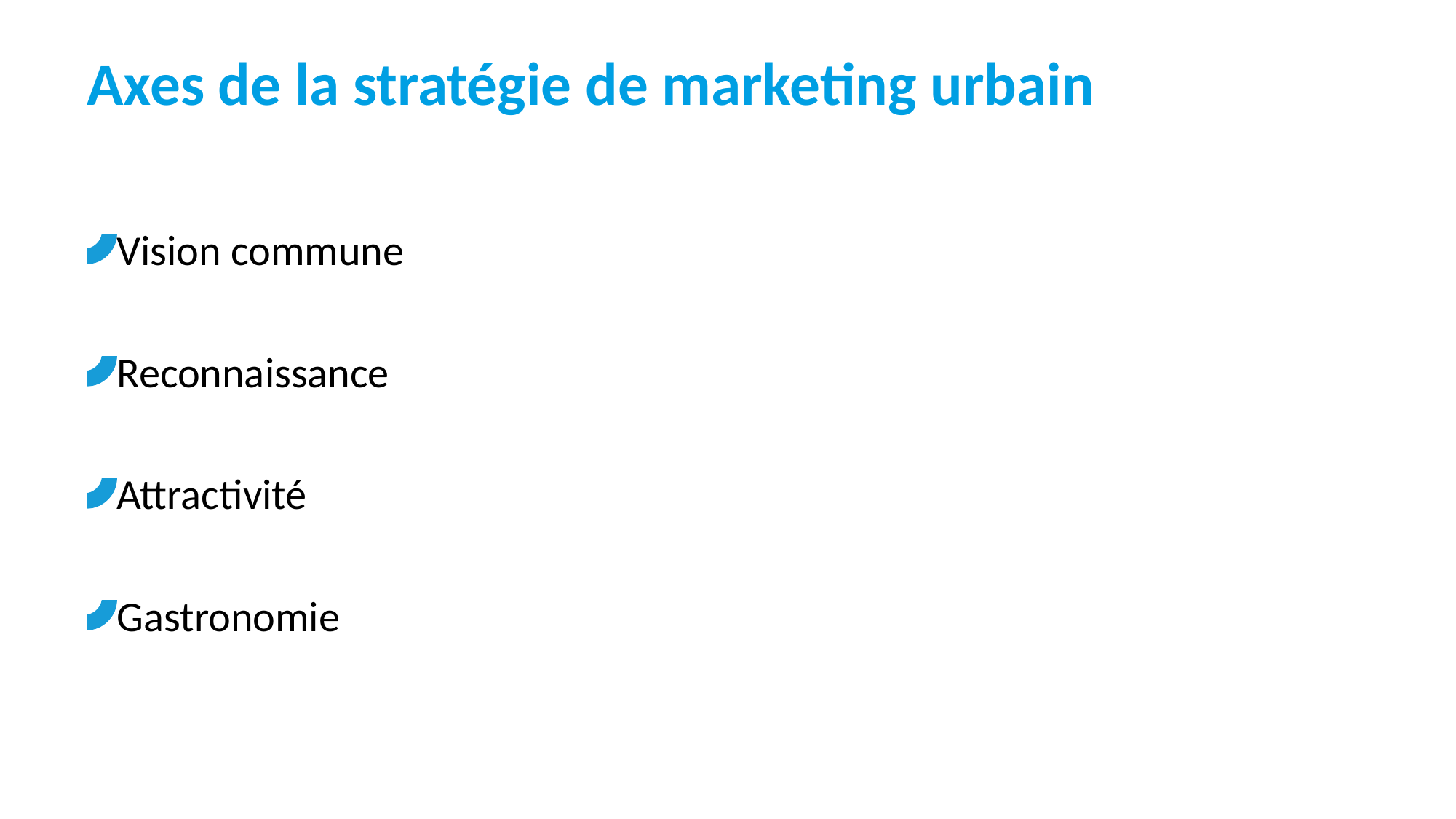

# Axes de la stratégie de marketing urbain
Vision commune

Reconnaissance

Attractivité

Gastronomie